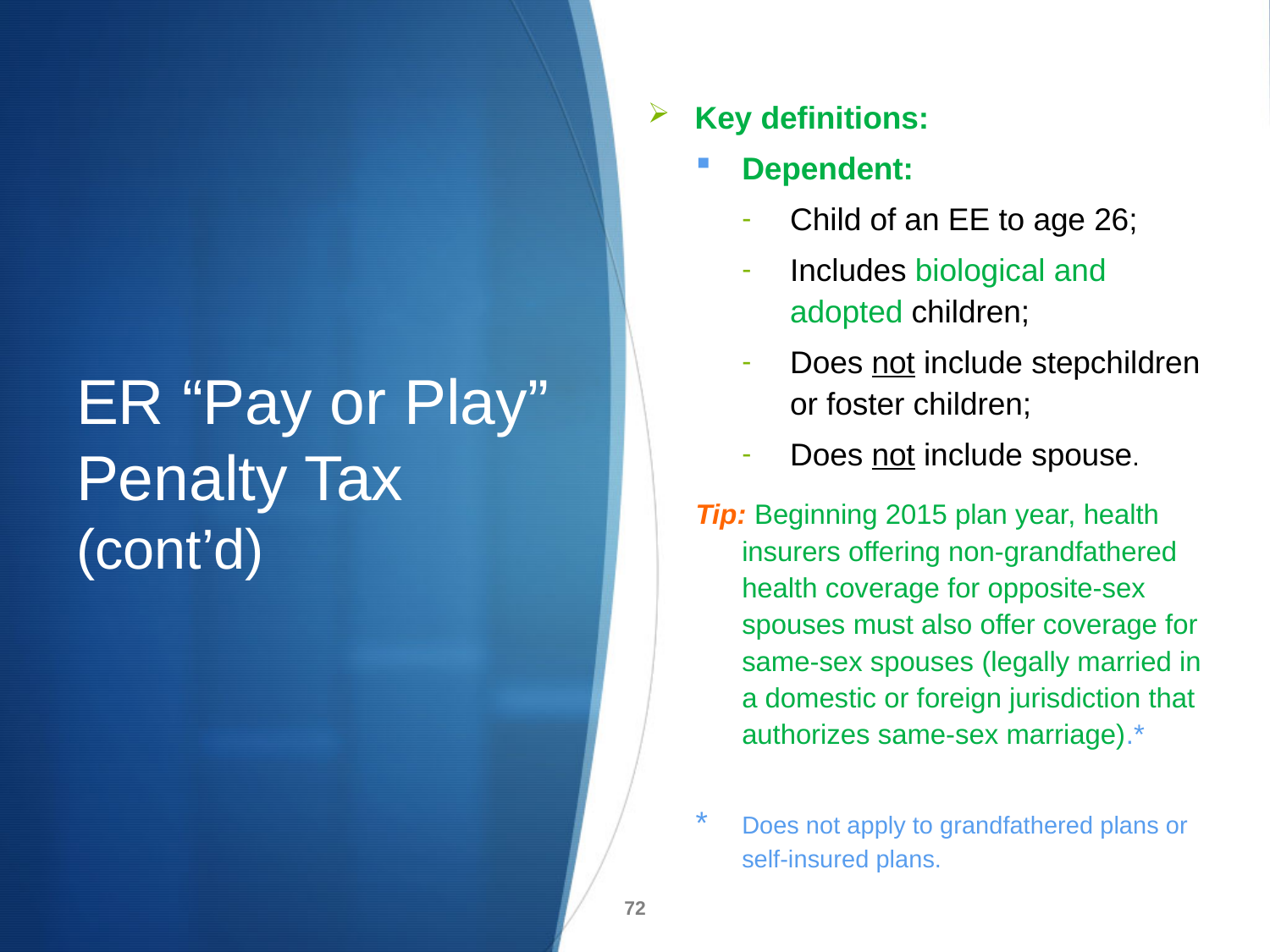

Key definitions:
Dependent:
Child of an EE to age 26;
Includes biological and adopted children;
Does not include stepchildren or foster children;
Does not include spouse.
Tip: Beginning 2015 plan year, health insurers offering non-grandfathered health coverage for opposite-sex spouses must also offer coverage for same-sex spouses (legally married in a domestic or foreign jurisdiction that authorizes same-sex marriage).*

*	Does not apply to grandfathered plans or self-insured plans.
# ER “Pay or Play” Penalty Tax (cont’d)
72